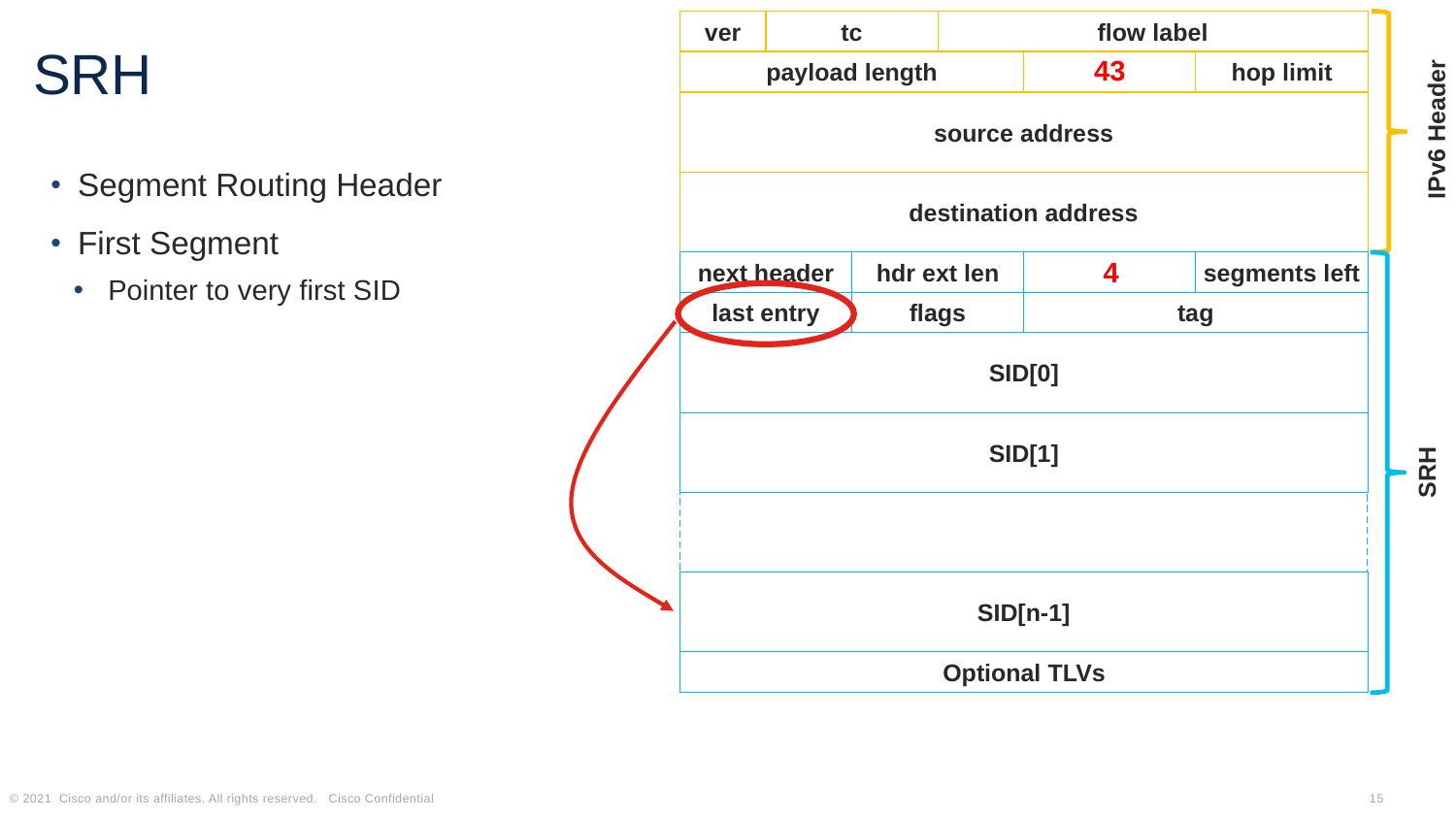

ver
tc
flow label

SRH
payload length
next header
hop limit
43
source address
IPv6 Header
Segment Routing Header
First Segment
Pointer to very first SID
destination address
next header
hdr ext len
routing type
segments left

4

last entry
flags
tag

SID[0]
SID[1]
SRH

SID[n-1]
Optional TLVs